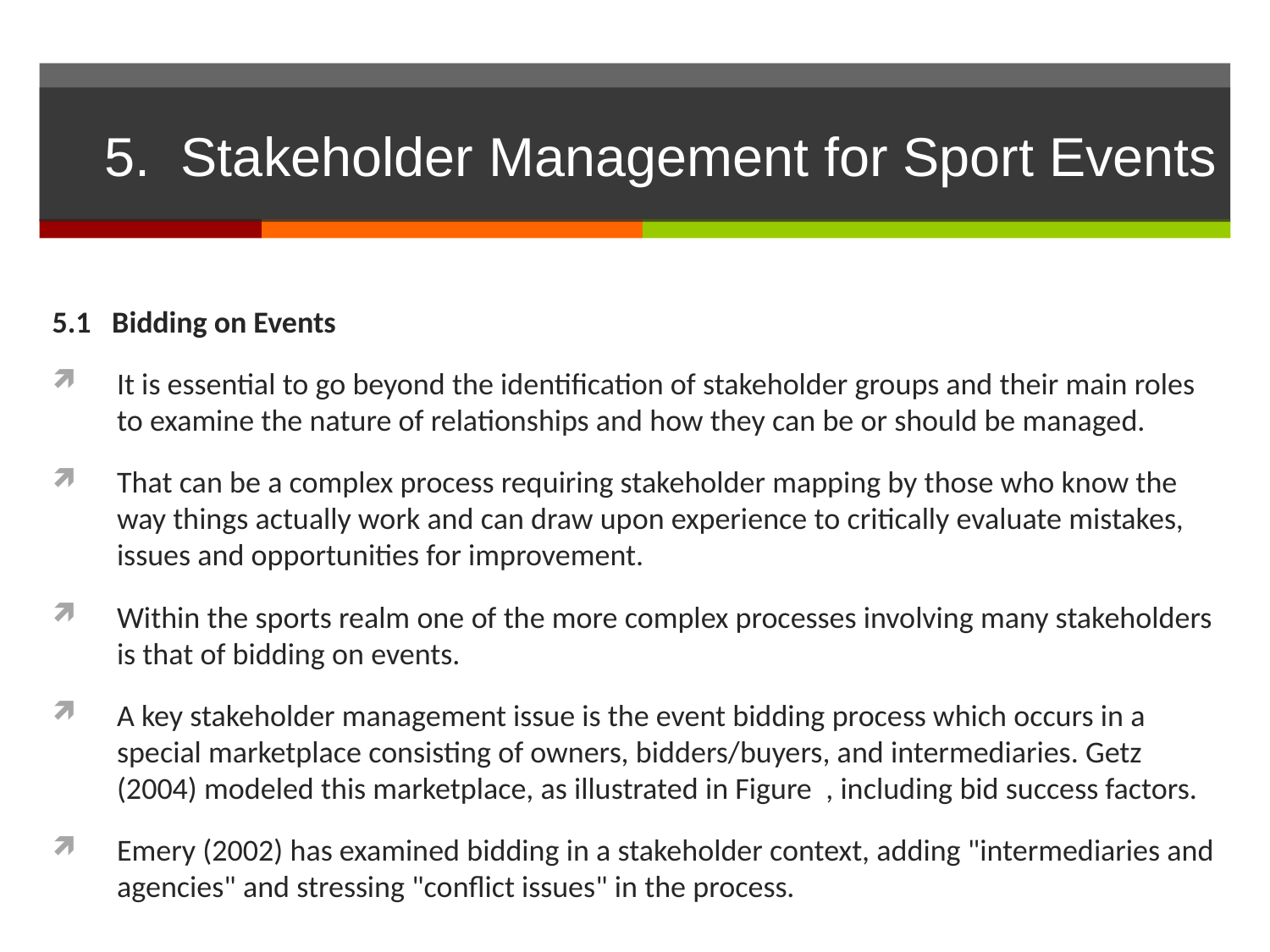

# 5.  Stakeholder Management for Sport Events
5.1   Bidding on Events
It is essential to go beyond the identification of stakeholder groups and their main roles to examine the nature of relationships and how they can be or should be managed.
That can be a complex process requiring stakeholder mapping by those who know the way things actually work and can draw upon experience to critically evaluate mistakes, issues and opportunities for improvement.
Within the sports realm one of the more complex processes involving many stakeholders is that of bidding on events.
A key stakeholder management issue is the event bidding process which occurs in a special marketplace consisting of owners, bidders/buyers, and intermediaries. Getz (2004) modeled this marketplace, as illustrated in Figure  , including bid success factors.
Emery (2002) has examined bidding in a stakeholder context, adding "intermediaries and agencies" and stressing "conflict issues" in the process.